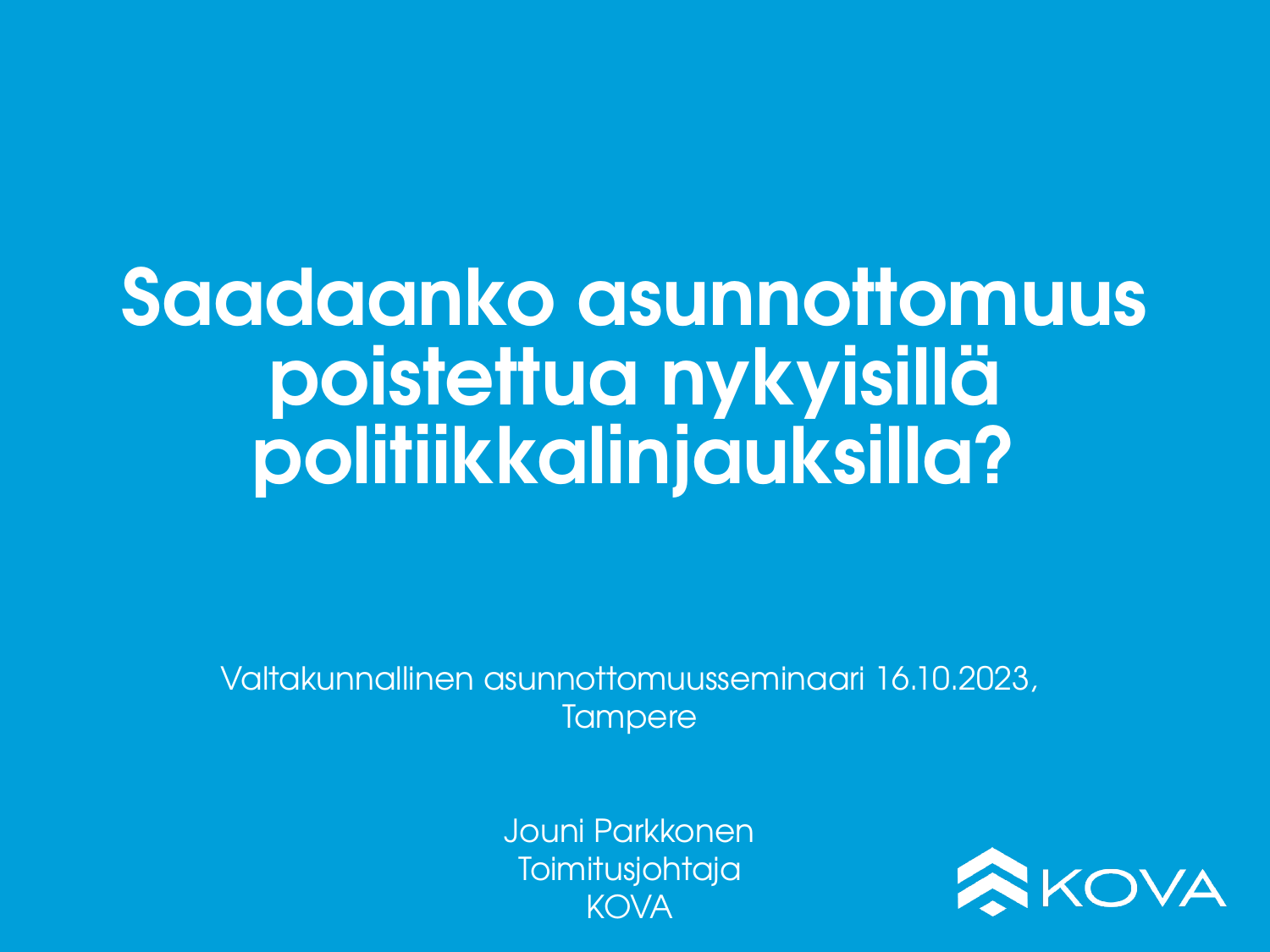

# Saadaanko asunnottomuus poistettua nykyisillä politiikkalinjauksilla?
Valtakunnallinen asunnottomuusseminaari 16.10.2023, Tampere

Jouni Parkkonen
Toimitusjohtaja
KOVA